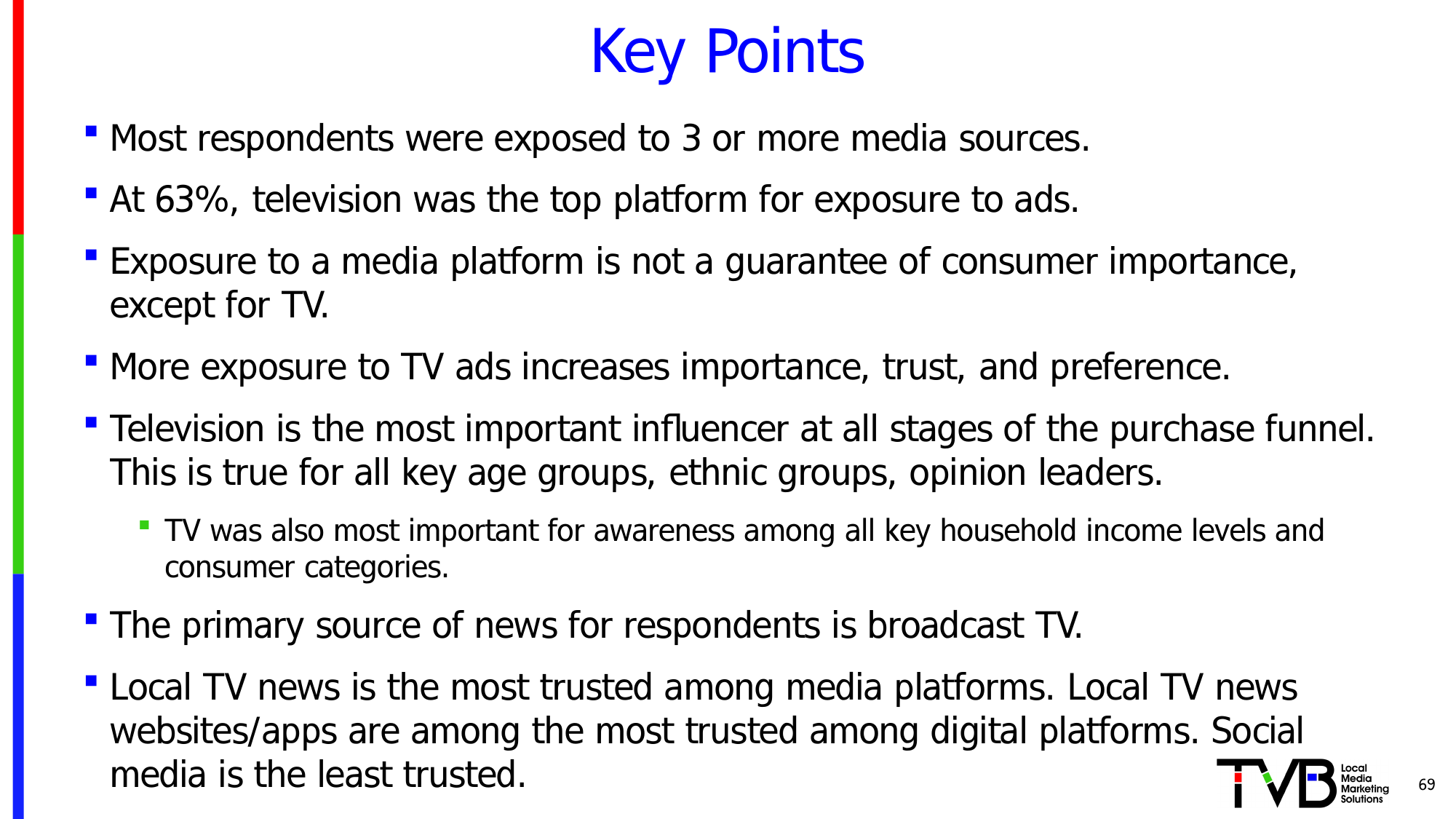

# Key Points
Most respondents were exposed to 3 or more media sources.
At 63%, television was the top platform for exposure to ads.
Exposure to a media platform is not a guarantee of consumer importance, except for TV.
More exposure to TV ads increases importance, trust, and preference.
Television is the most important influencer at all stages of the purchase funnel. This is true for all key age groups, ethnic groups, opinion leaders.
TV was also most important for awareness among all key household income levels and consumer categories.
The primary source of news for respondents is broadcast TV.
Local TV news is the most trusted among media platforms. Local TV news websites/apps are among the most trusted among digital platforms. Social media is the least trusted.
69